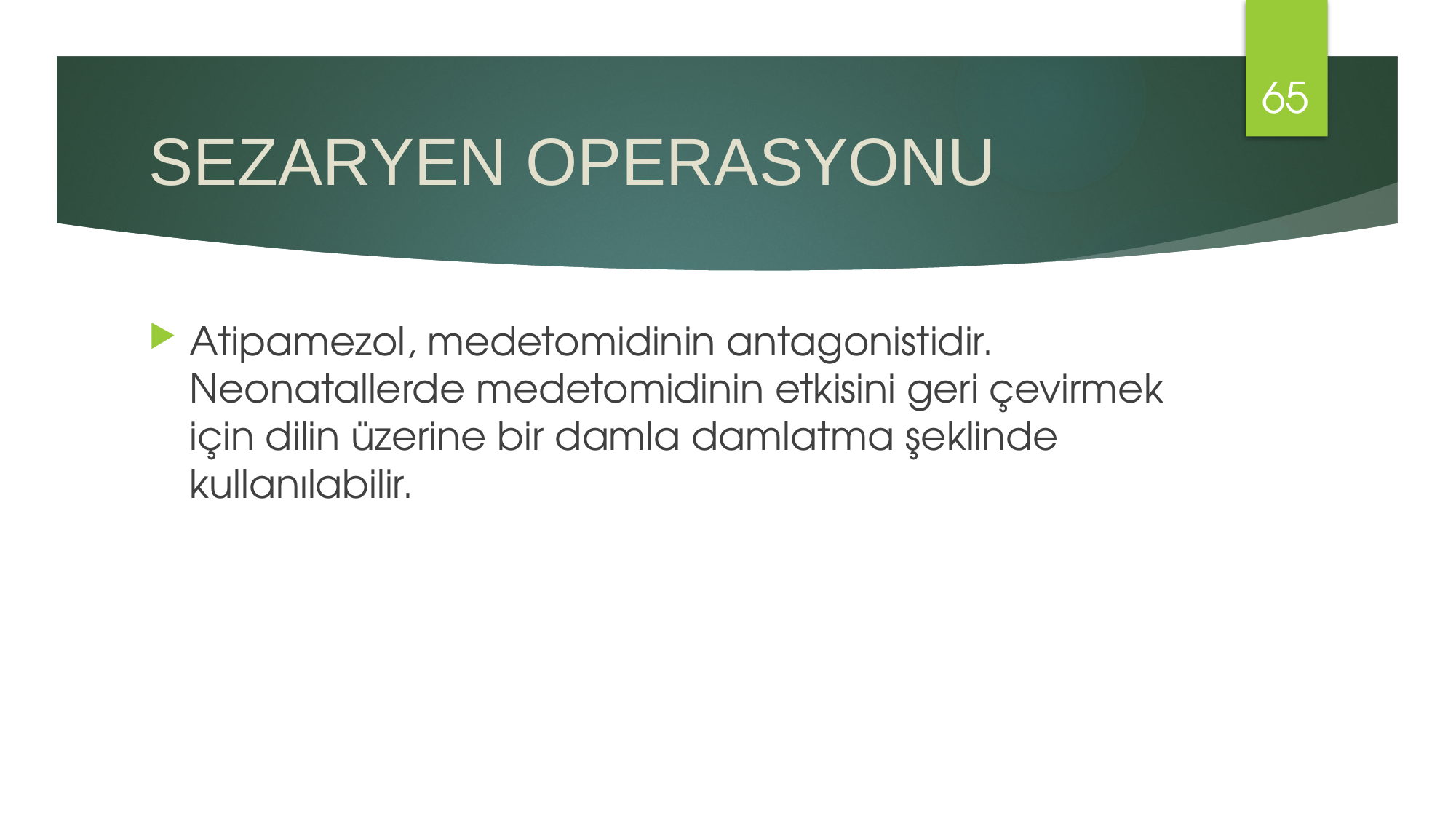

65
# SEZARYEN OPERASYONU
Atipamezol, medetomidinin antagonistidir. Neonatallerde medetomidinin etkisini geri çevirmek için dilin üzerine bir damla damlatma şeklinde kullanılabilir.